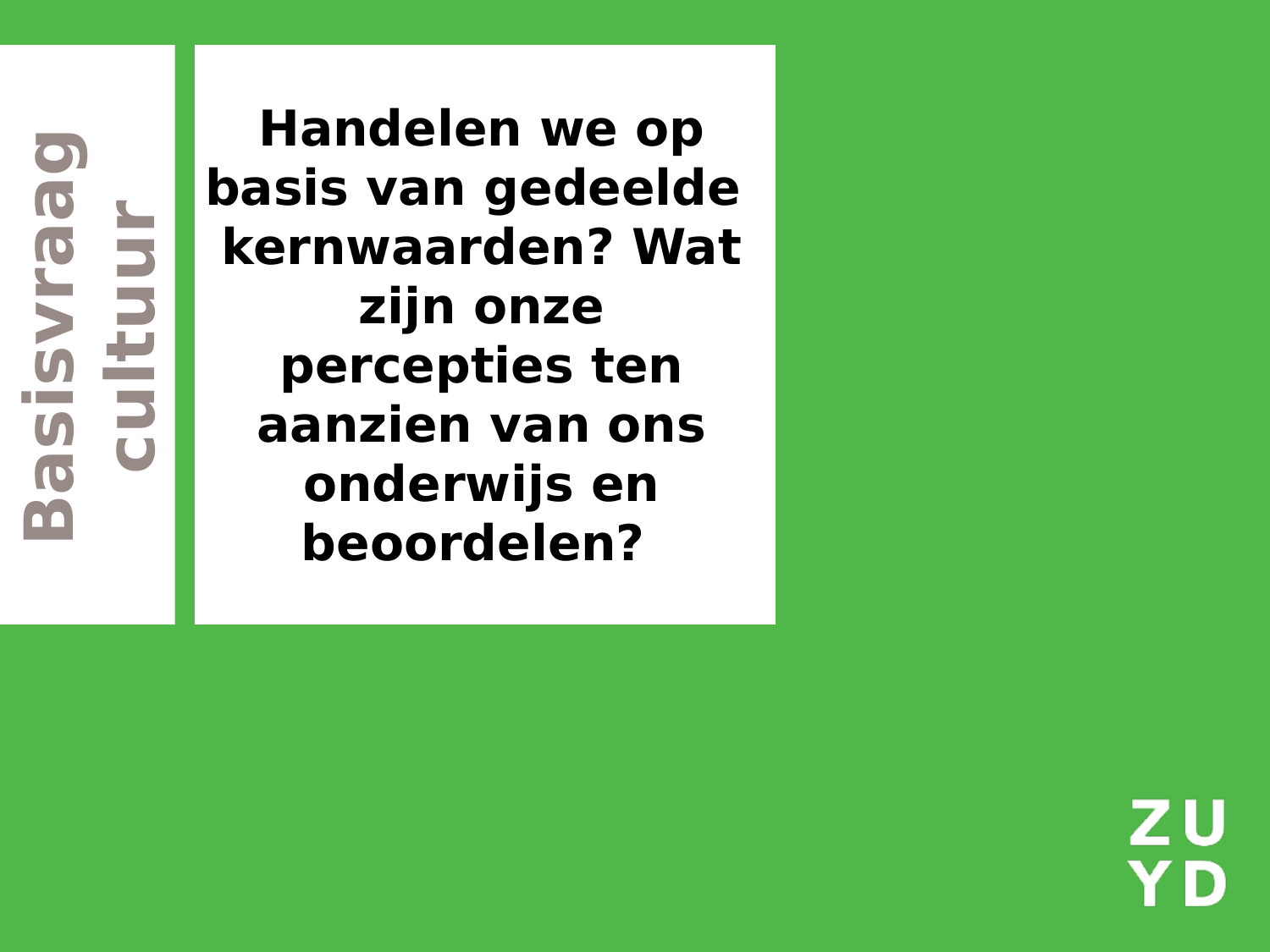

# Handelen we op basis van gedeelde  kernwaarden? Wat zijn onze percepties ten aanzien van ons onderwijs en beoordelen?
Basisvraag cultuur